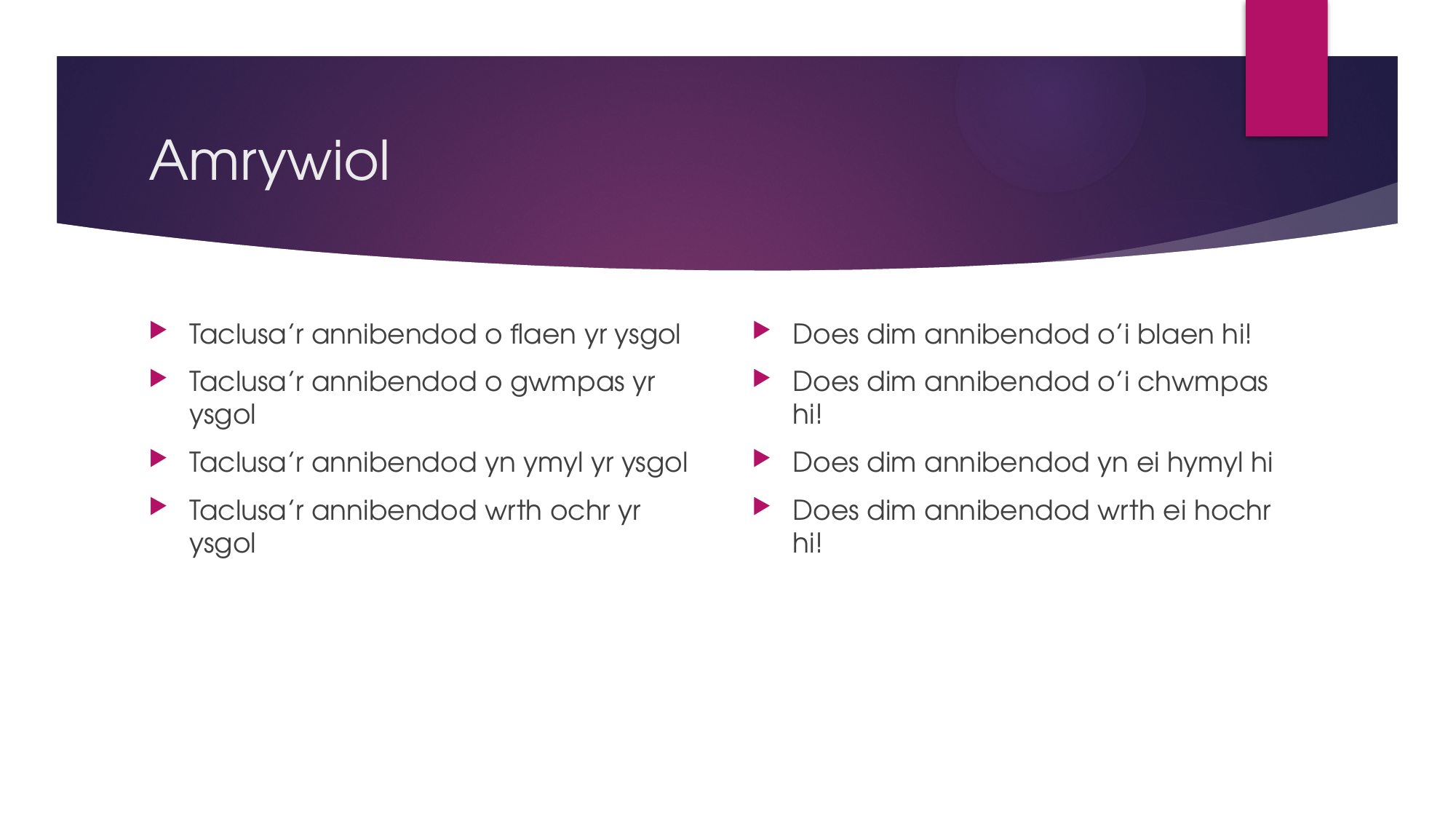

# Amrywiol
Taclusa’r annibendod o flaen yr ysgol
Taclusa’r annibendod o gwmpas yr ysgol
Taclusa’r annibendod yn ymyl yr ysgol
Taclusa’r annibendod wrth ochr yr ysgol
Does dim annibendod o’i blaen hi!
Does dim annibendod o’i chwmpas hi!
Does dim annibendod yn ei hymyl hi
Does dim annibendod wrth ei hochr hi!